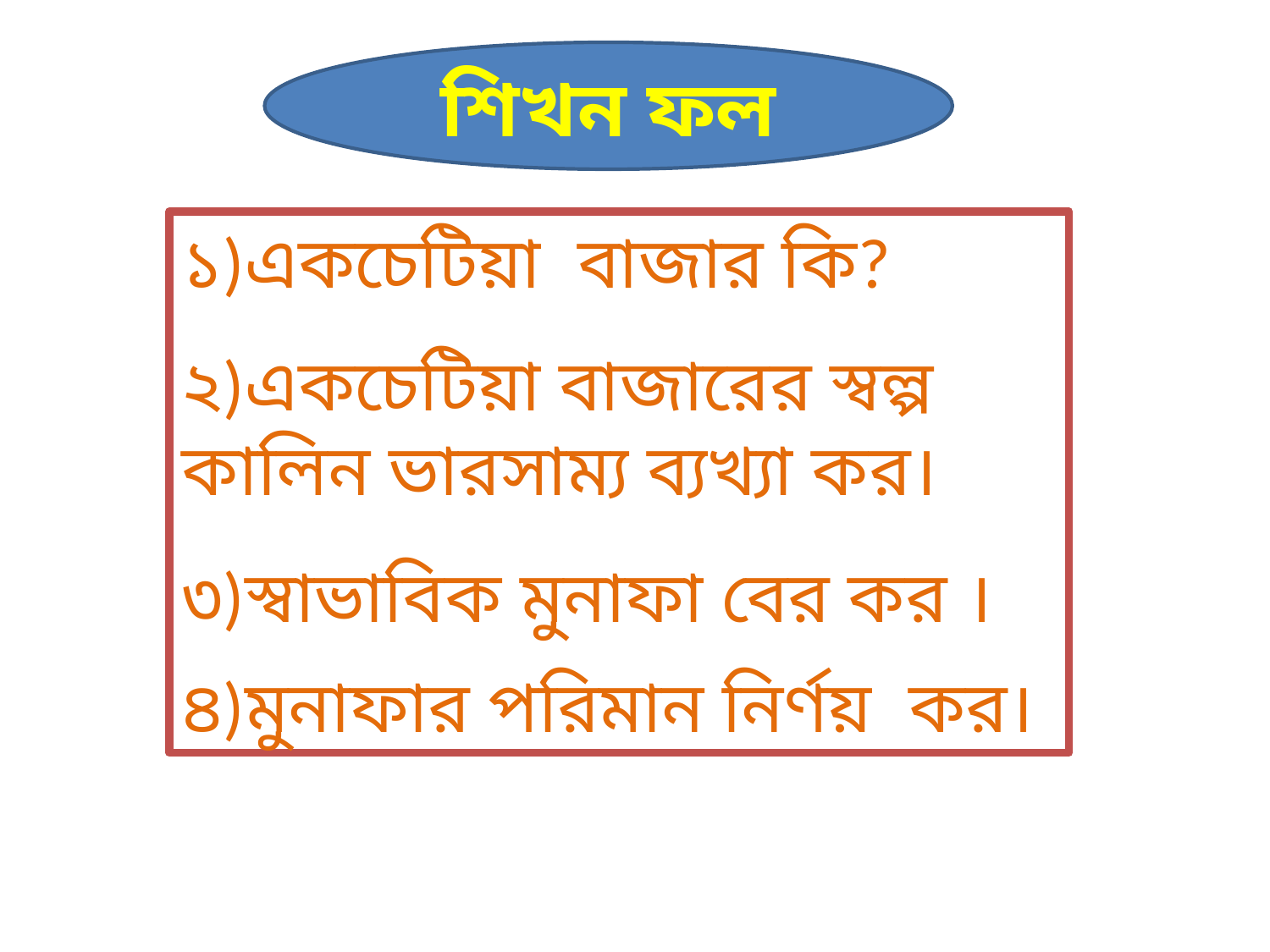

শিখন ফল
১)একচেটিয়া  বাজার কি?

২)একচেটিয়া বাজারের স্বল্প কালিন ভারসাম্য ব্যখ্যা কর।

৩)স্বাভাবিক মুনাফা বের কর ।

৪)মুনাফার পরিমান নির্ণয়  কর।